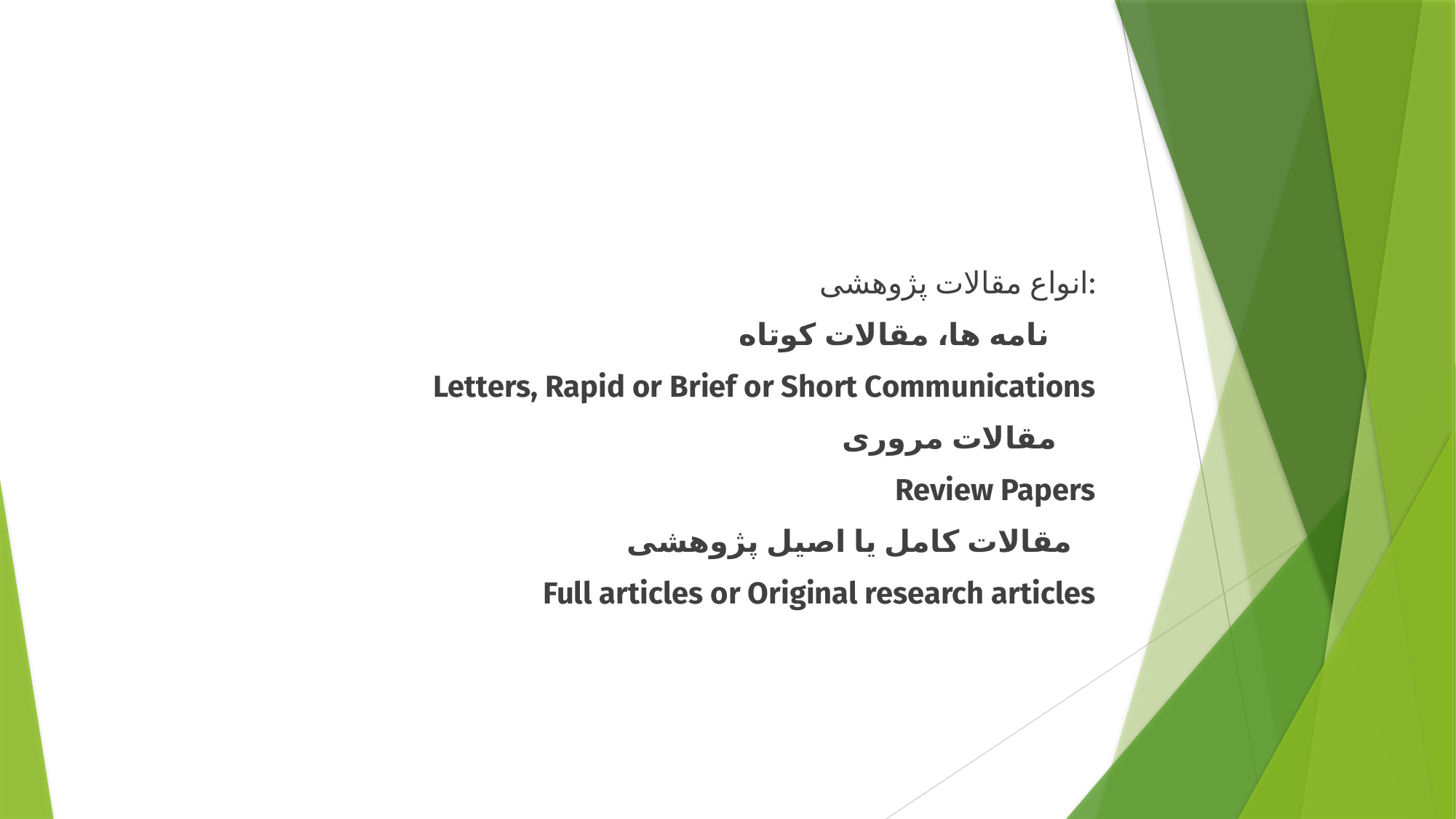

انواع مقالات پژوهشی:
      نامه ها، مقالات کوتاه
Letters, Rapid or Brief or Short Communications
     مقالات مروری
Review Papers
   مقالات کامل یا اصیل پژوهشی
Full articles or Original research articles